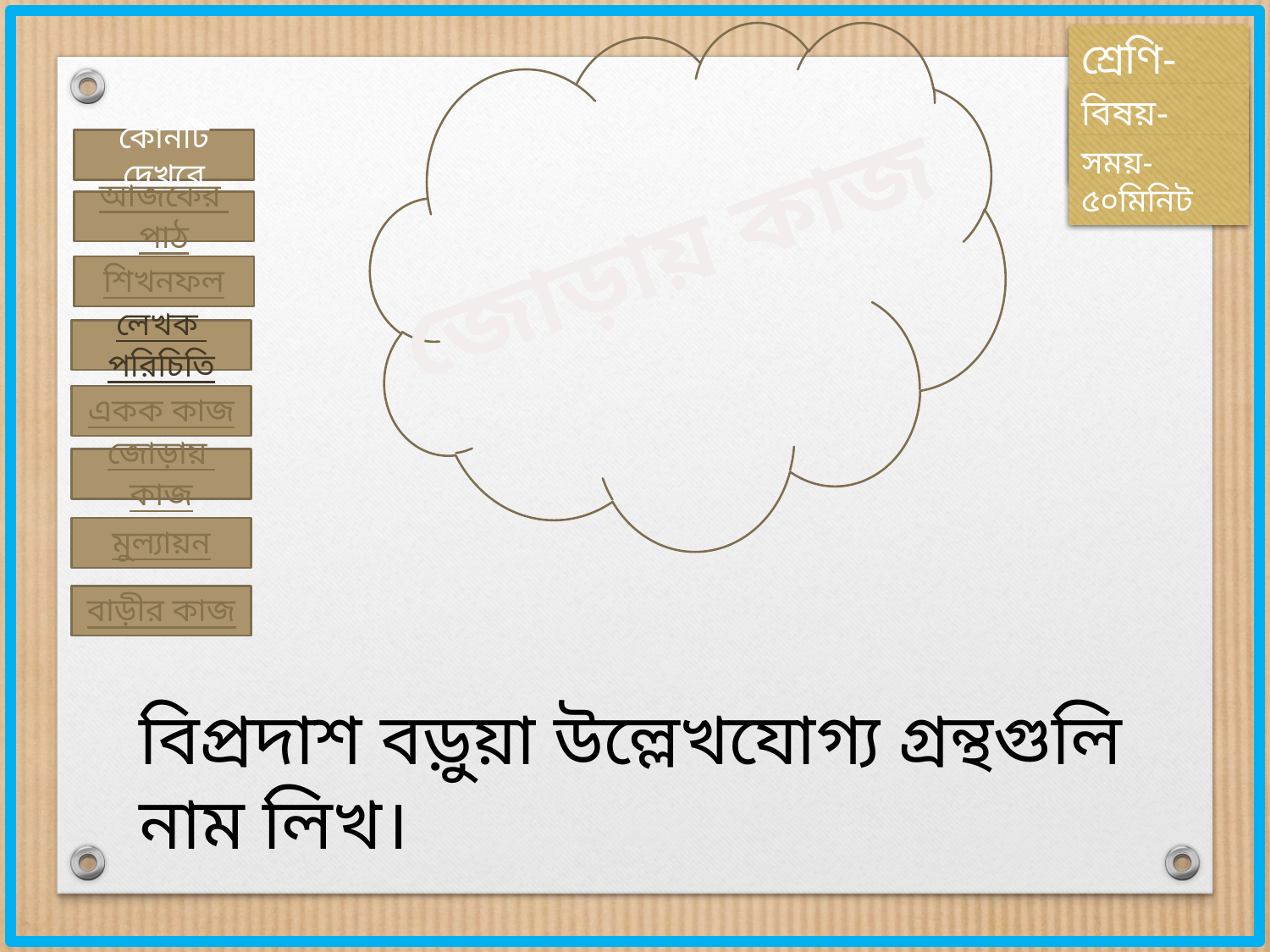

জোড়ায় কাজ
বিপ্রদাশ বড়ুয়া উল্লেখযোগ্য গ্রন্থগুলি নাম লিখ।